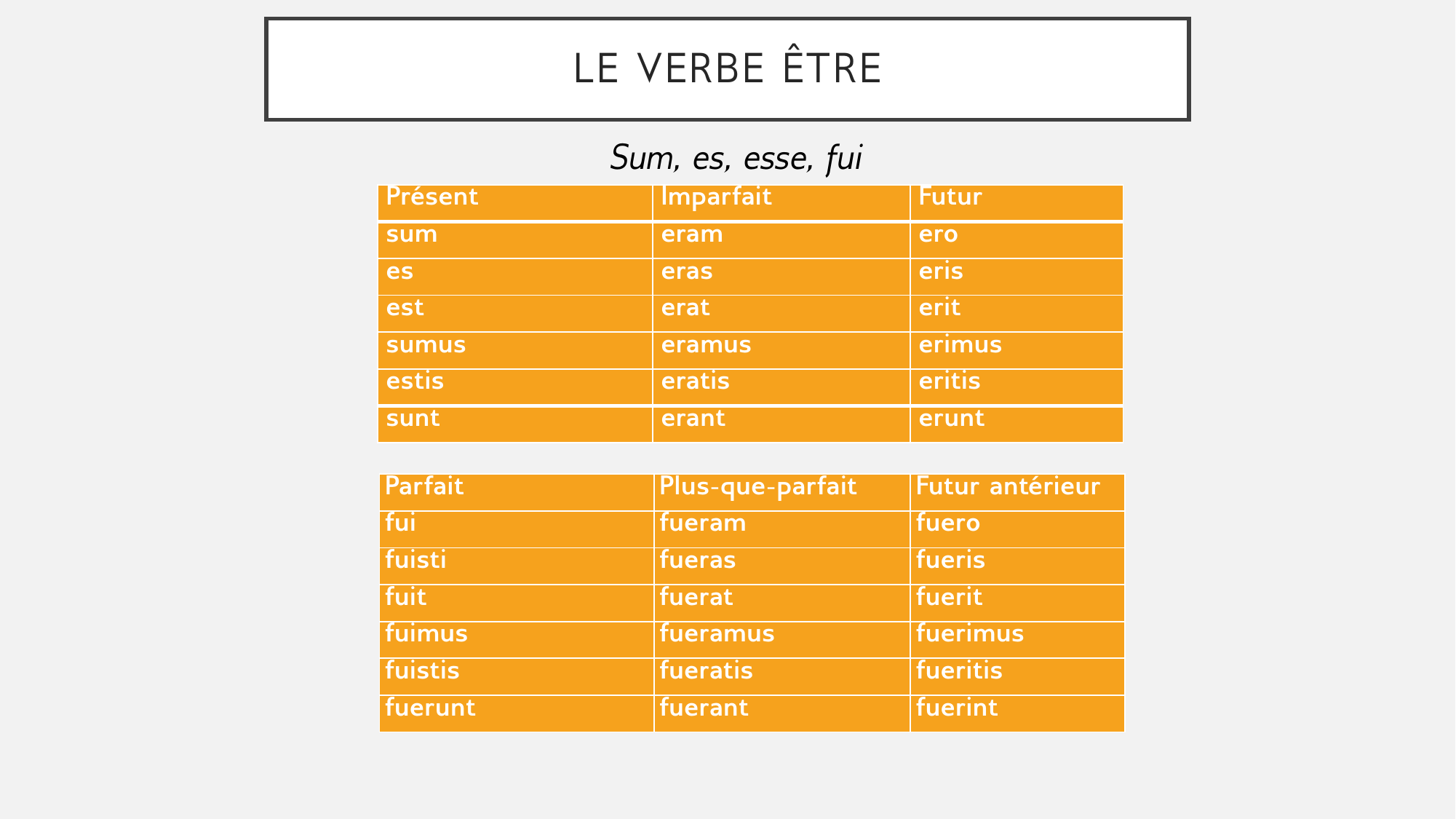

# Le verbe être
Sum, es, esse, fui
| Présent | Imparfait | Futur |
| --- | --- | --- |
| sum | eram | ero |
| es | eras | eris |
| est | erat | erit |
| sumus | eramus | erimus |
| estis | eratis | eritis |
| sunt | erant | erunt |

| Parfait | Plus-que-parfait | Futur antérieur |
| --- | --- | --- |
| fui | fueram | fuero |
| fuisti | fueras | fueris |
| fuit | fuerat | fuerit |
| fuimus | fueramus | fuerimus |
| fuistis | fueratis | fueritis |
| fuerunt | fuerant | fuerint |